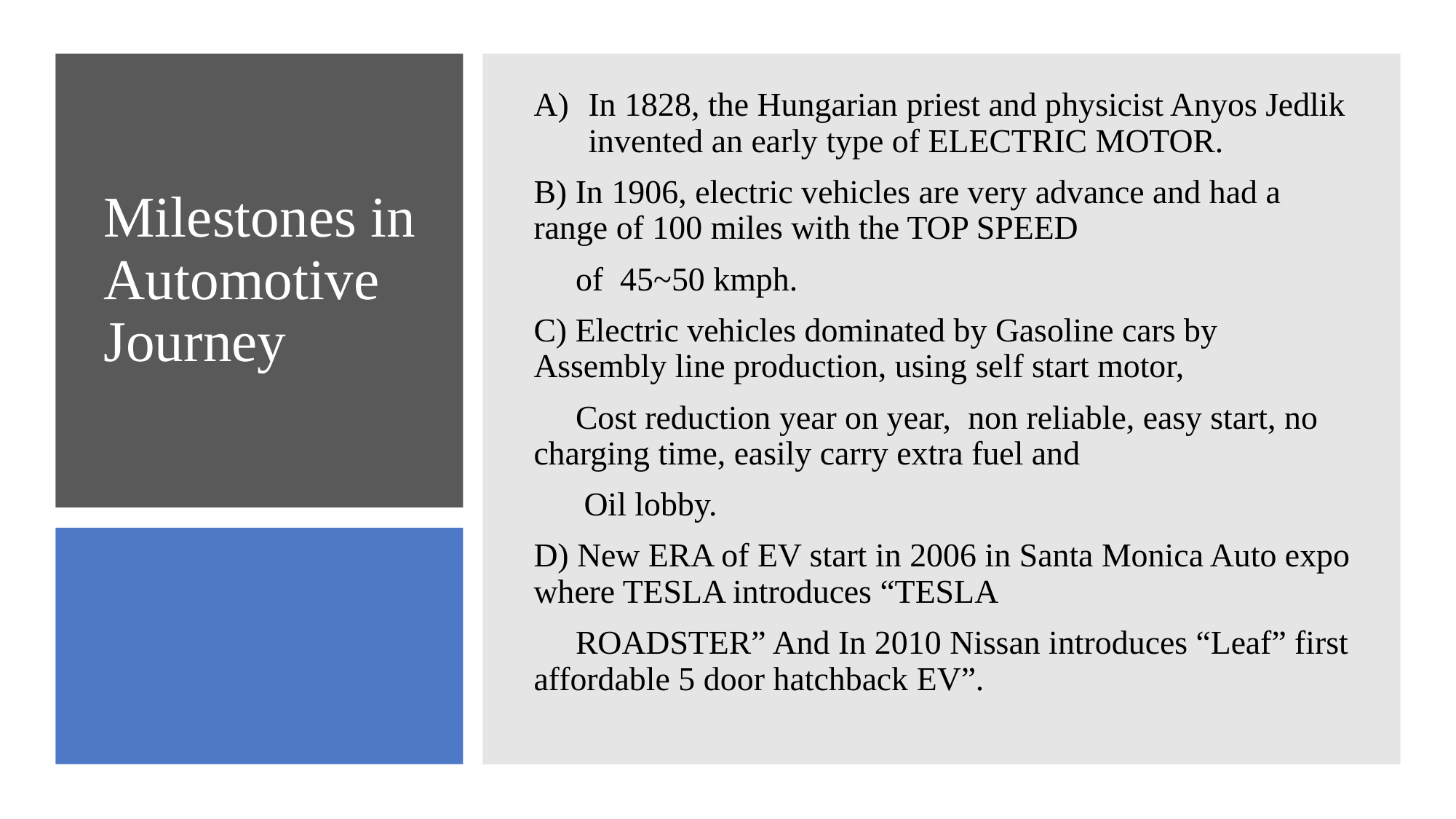

In 1828, the Hungarian priest and physicist Anyos Jedlik invented an early type of ELECTRIC MOTOR.
B) In 1906, electric vehicles are very advance and had a  range of 100 miles with the TOP SPEED
     of  45~50 kmph.
C) Electric vehicles dominated by Gasoline cars by Assembly line production, using self start motor,
     Cost reduction year on year,  non reliable, easy start, no charging time, easily carry extra fuel and
      Oil lobby.
D) New ERA of EV start in 2006 in Santa Monica Auto expo where TESLA introduces “TESLA
     ROADSTER” And In 2010 Nissan introduces “Leaf” first affordable 5 door hatchback EV”.

# Milestones in Automotive Journey